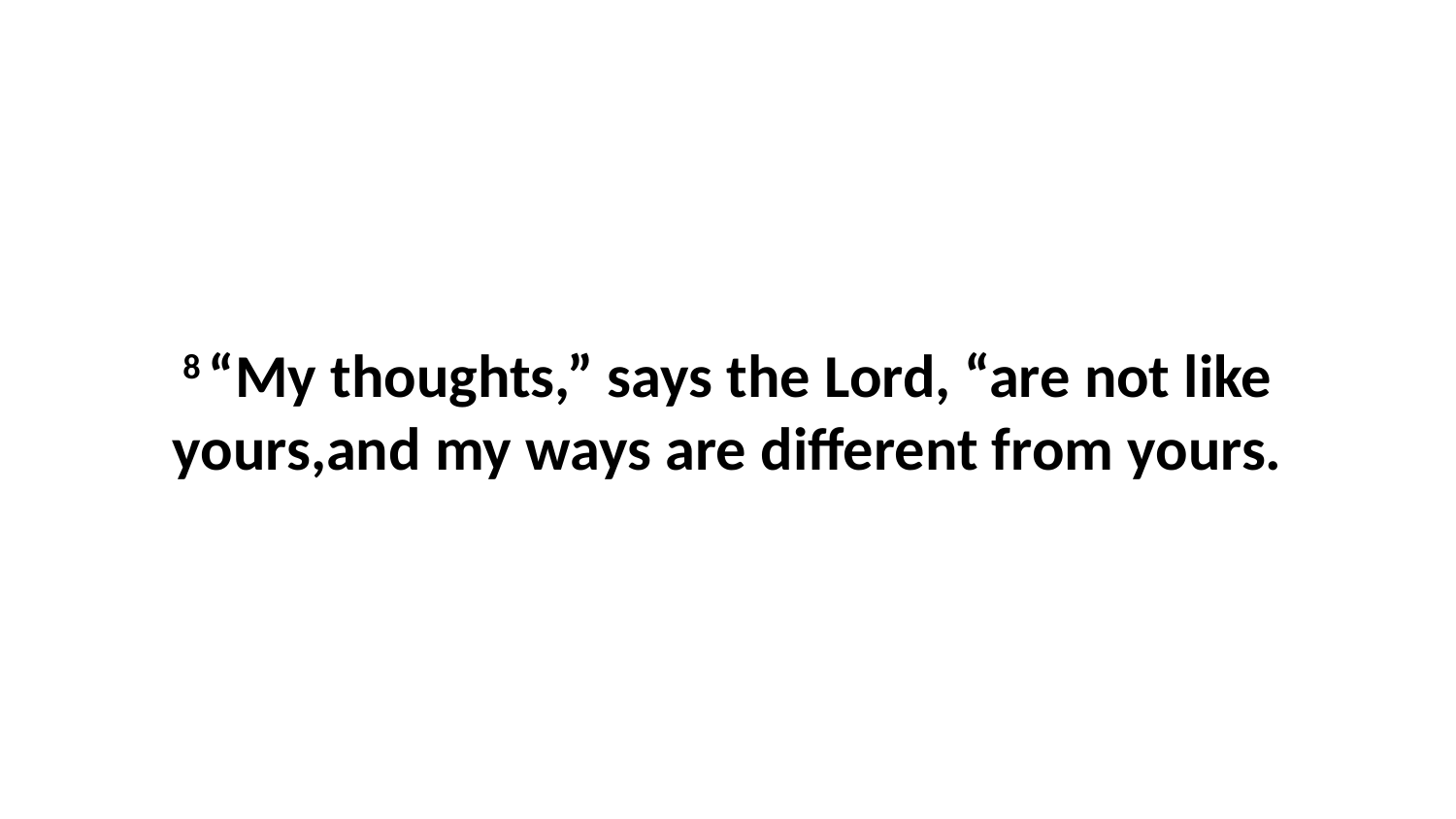

8 “My thoughts,” says the Lord, “are not like yours,and my ways are different from yours.